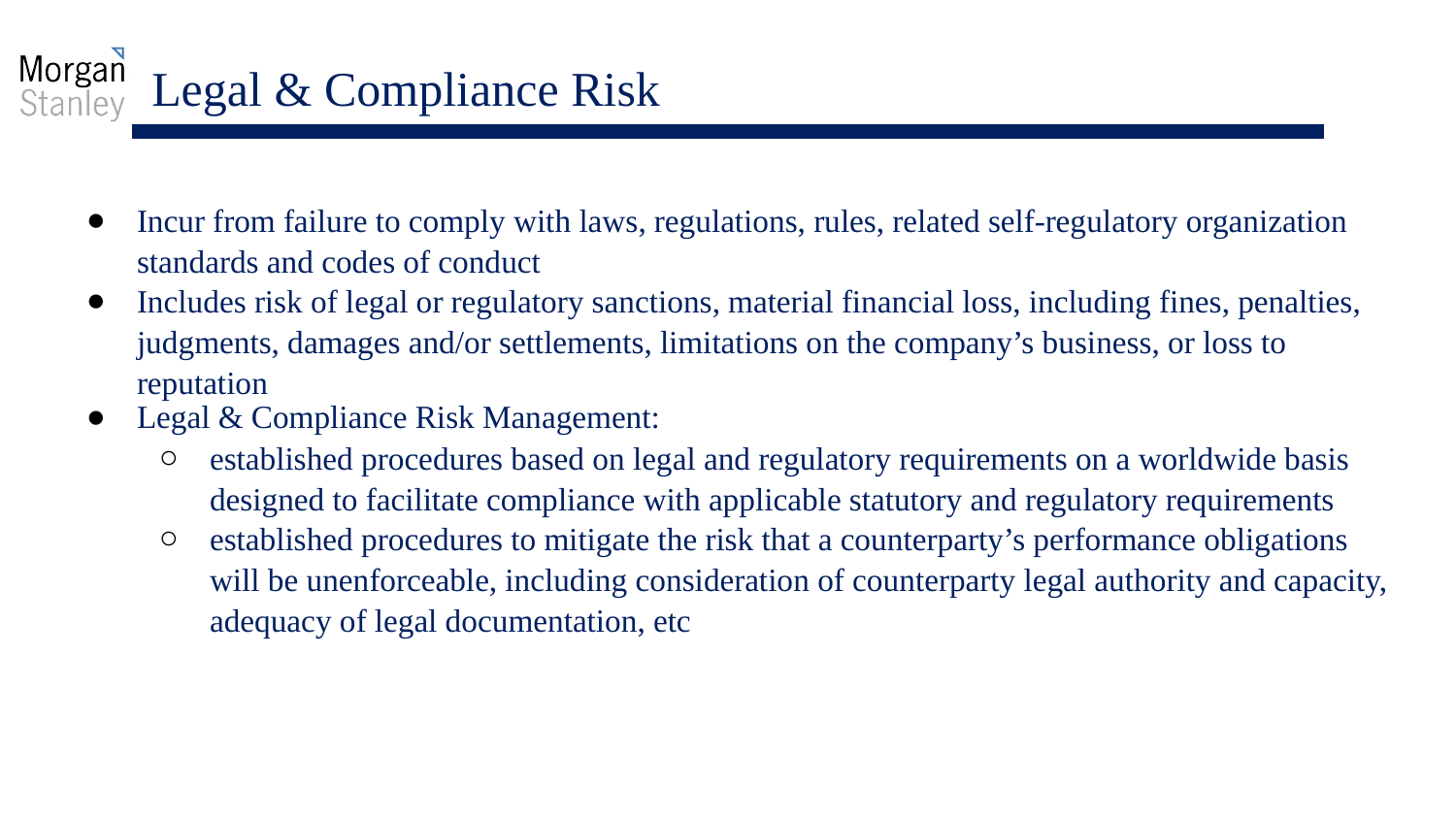

# Legal & Compliance Risk
Incur from failure to comply with laws, regulations, rules, related self-regulatory organization standards and codes of conduct
Includes risk of legal or regulatory sanctions, material financial loss, including fines, penalties, judgments, damages and/or settlements, limitations on the company’s business, or loss to reputation
Legal & Compliance Risk Management:
established procedures based on legal and regulatory requirements on a worldwide basis designed to facilitate compliance with applicable statutory and regulatory requirements
established procedures to mitigate the risk that a counterparty’s performance obligations will be unenforceable, including consideration of counterparty legal authority and capacity, adequacy of legal documentation, etc